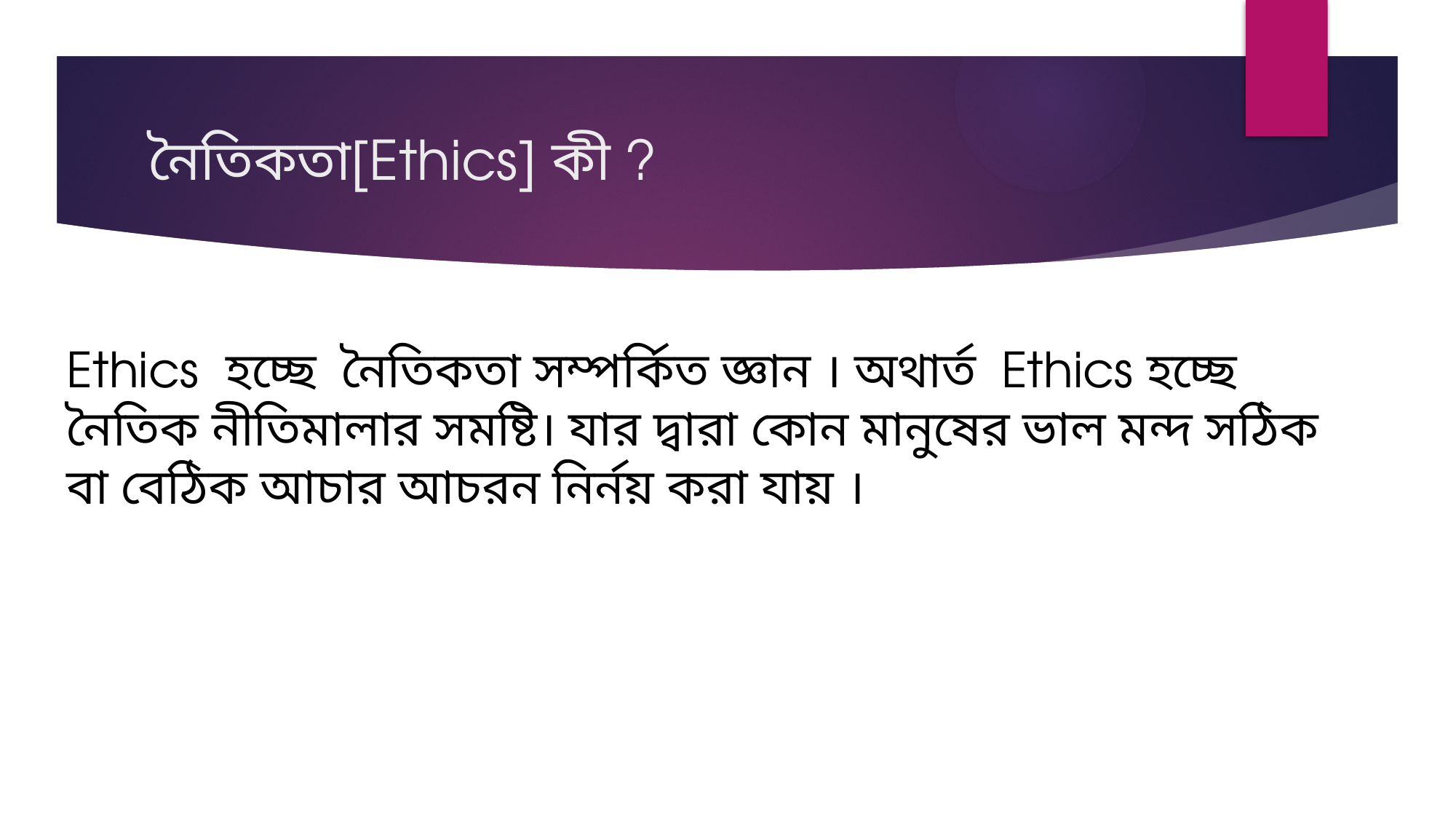

# নৈতিকতা[Ethics] কী ?
Ethics  হচ্ছে  নৈতিকতা সম্পর্কিত জ্ঞান । অথার্ত  Ethics হচ্ছে নৈতিক নীতিমালার সমষ্টি। যার দ্বারা কোন মানুষের ভাল মন্দ সঠিক বা বেঠিক আচার আচরন নির্নয় করা যায় ।